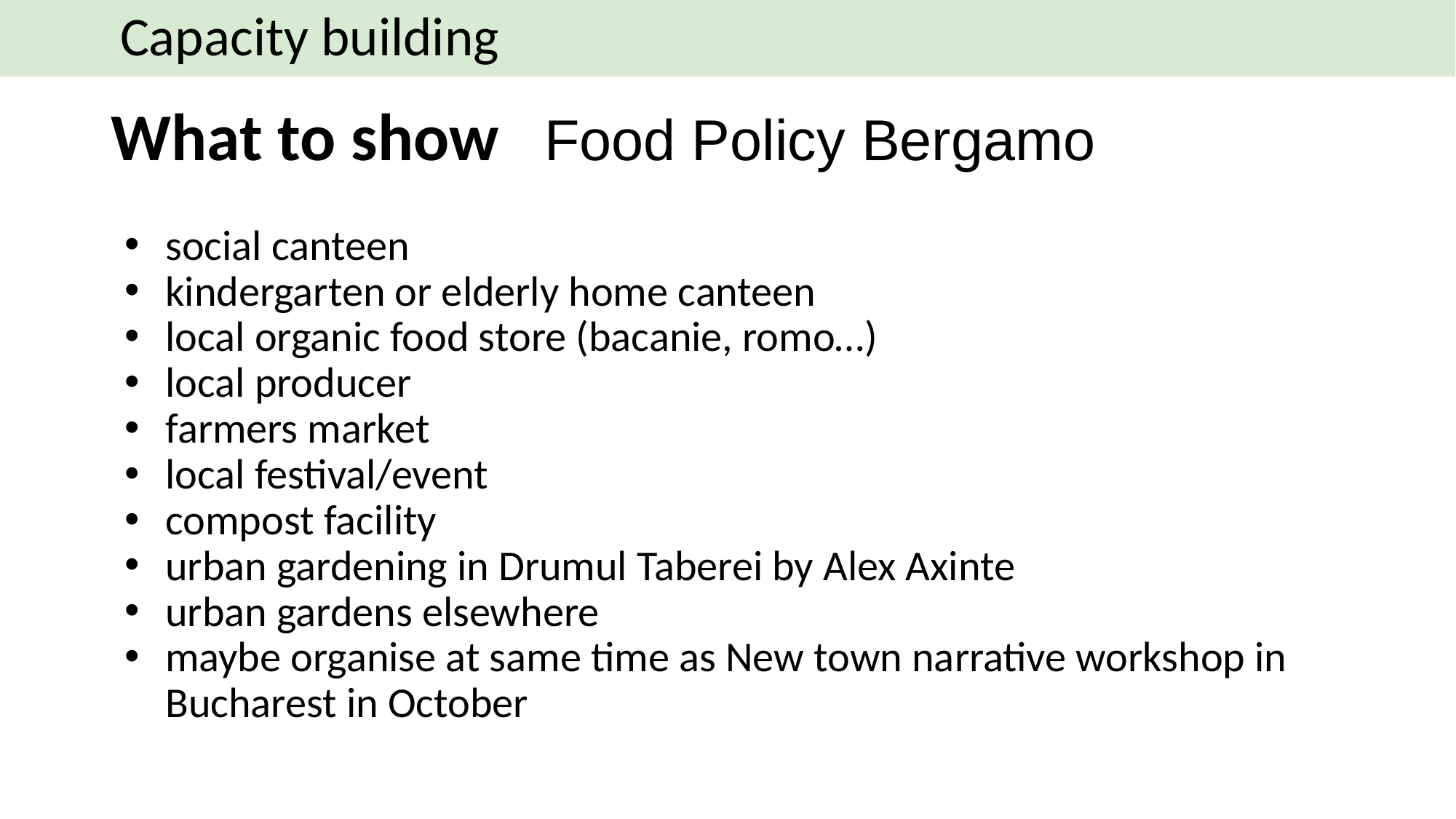

Capacity building
# What to show   Food Policy Bergamo
social canteen
kindergarten or elderly home canteen
local organic food store (bacanie, romo…)
local producer
farmers market
local festival/event
compost facility
urban gardening in Drumul Taberei by Alex Axinte
urban gardens elsewhere
maybe organise at same time as New town narrative workshop in Bucharest in October